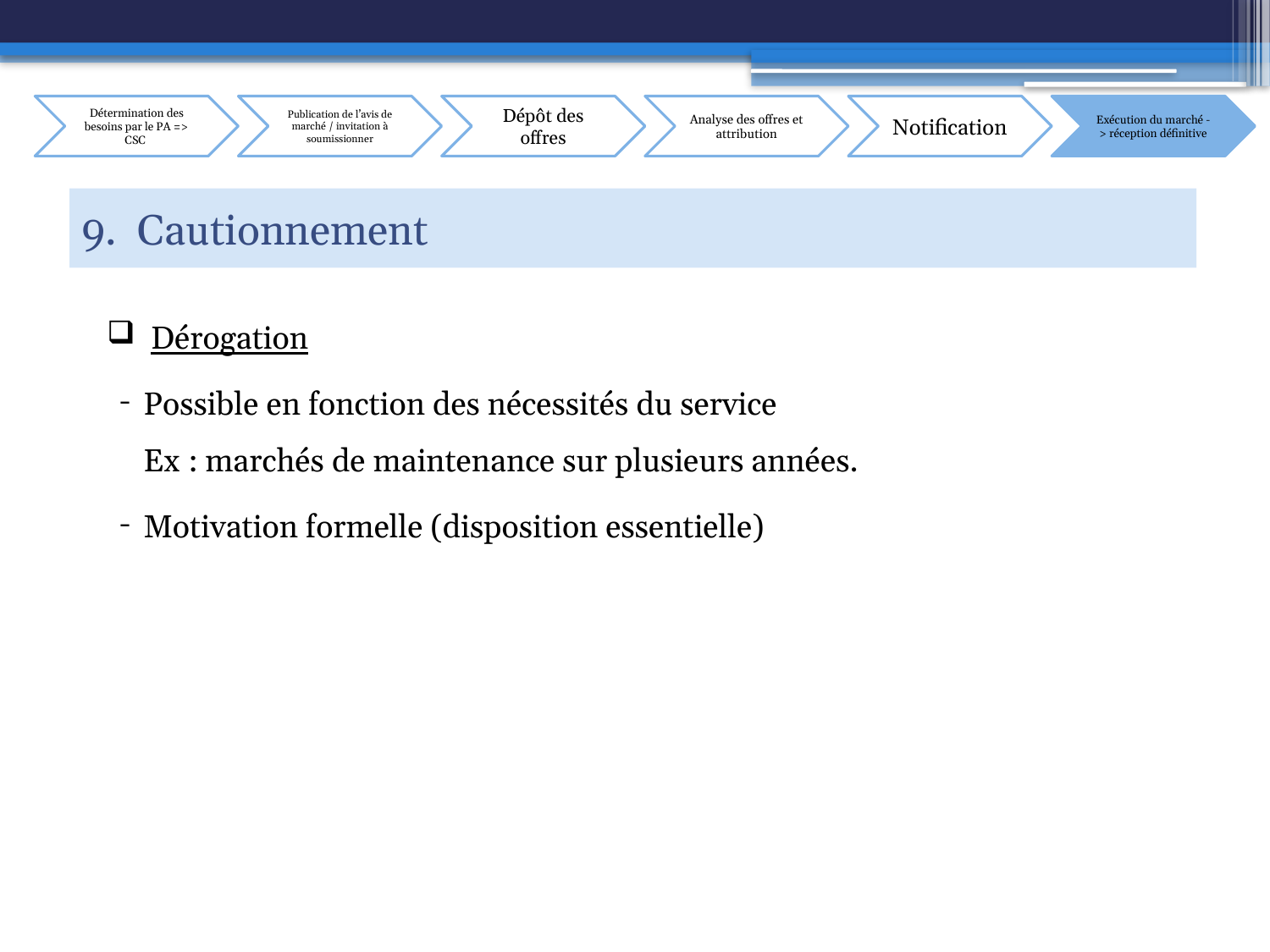

Détermination des besoins par le PA => CSC
Publication de l’avis de marché / invitation à soumissionner
Dépôt des offres
Analyse des offres et attribution
Notification
Exécution du marché -> réception définitive
# 9.  Cautionnement

  Dérogation

Possible en fonction des nécessités du service

	Ex : marchés de maintenance sur plusieurs années.

Motivation formelle (disposition essentielle)